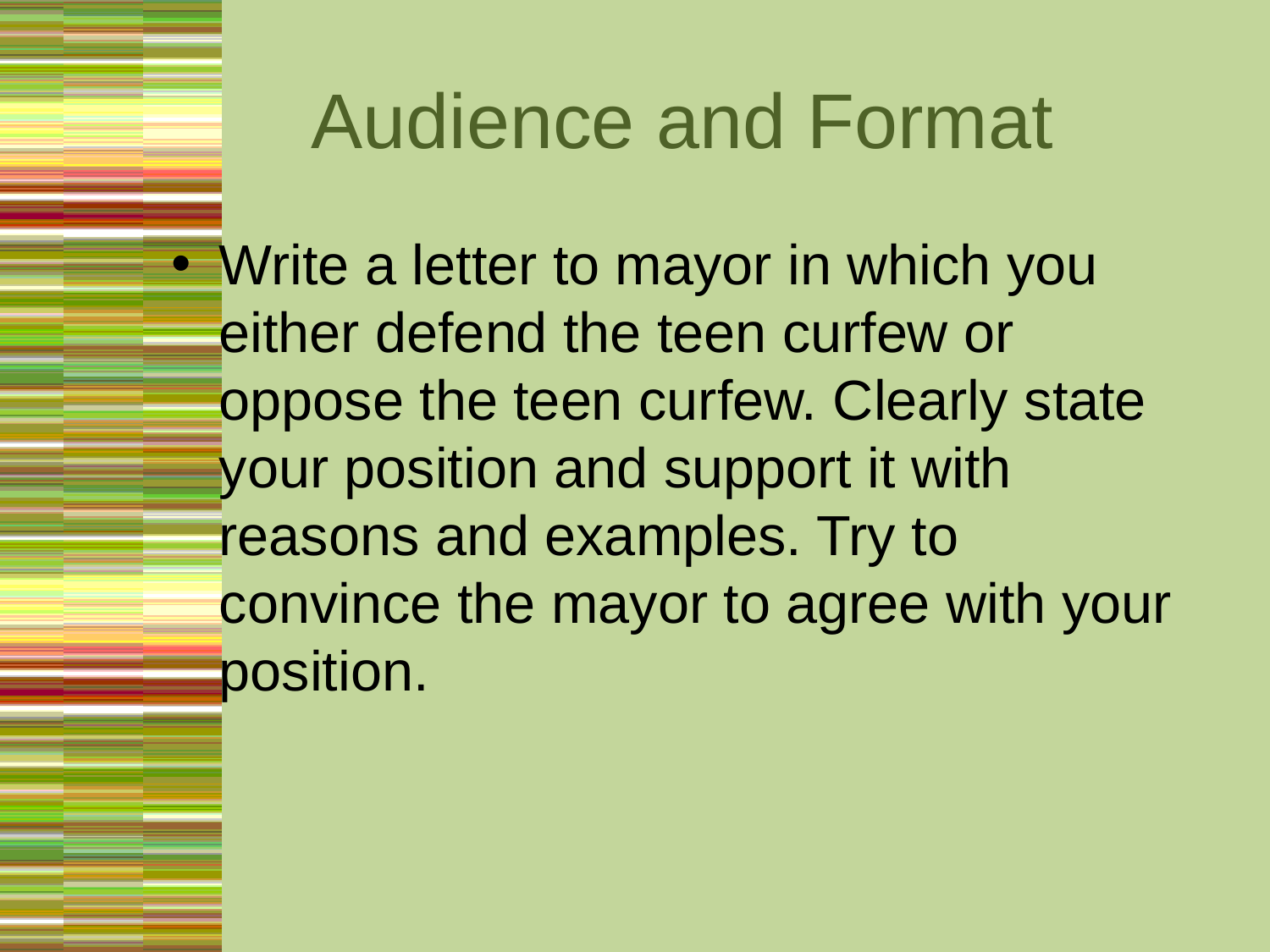

# Audience and Format
Write a letter to mayor in which you either defend the teen curfew or oppose the teen curfew. Clearly state your position and support it with reasons and examples. Try to convince the mayor to agree with your position.